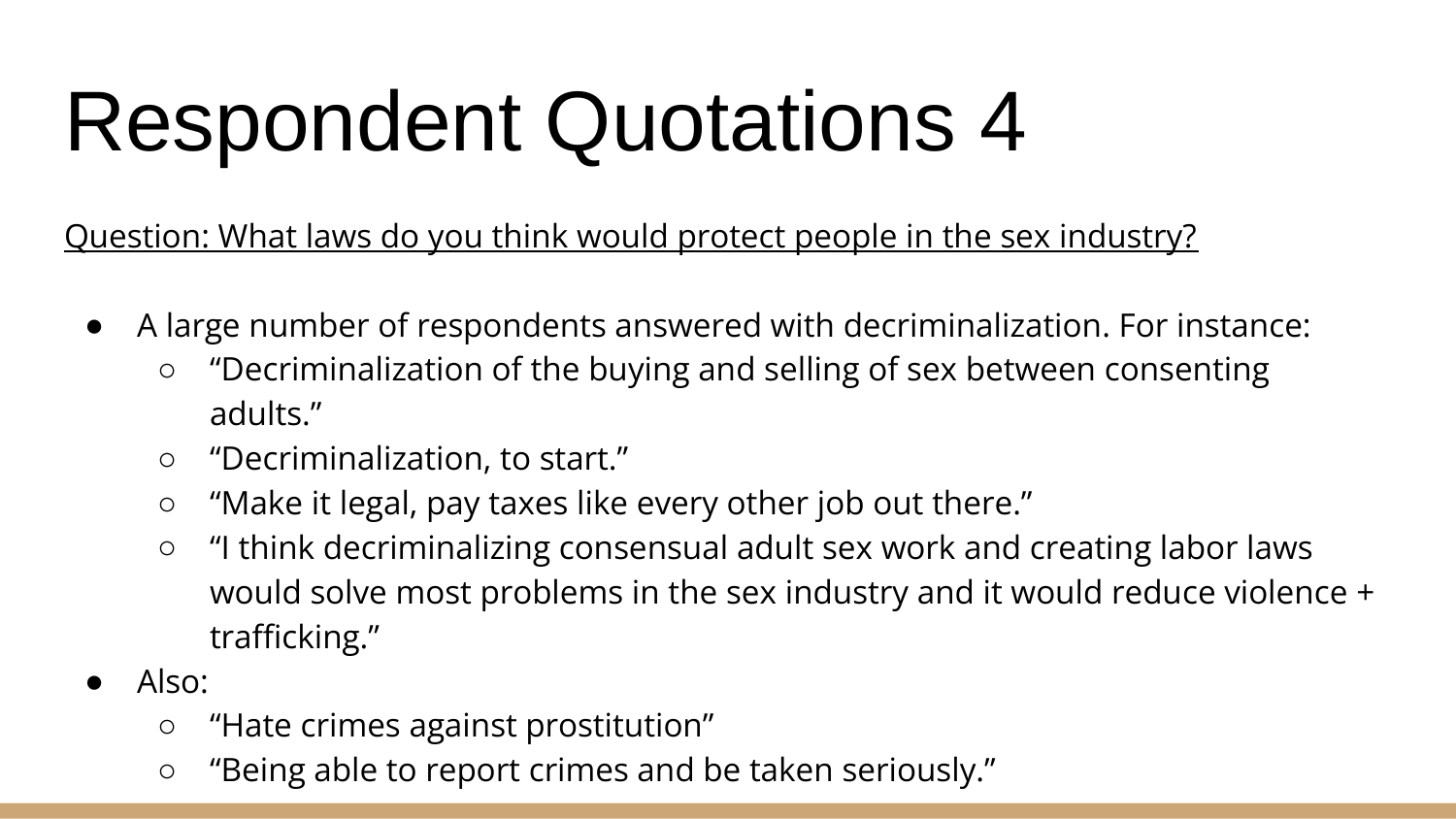

# Respondent Quotations 4
Question: What laws do you think would protect people in the sex industry?

A large number of respondents answered with decriminalization. For instance:
“Decriminalization of the buying and selling of sex between consenting adults.”
“Decriminalization, to start.”
“Make it legal, pay taxes like every other job out there.”
“I think decriminalizing consensual adult sex work and creating labor laws would solve most problems in the sex industry and it would reduce violence + trafficking.”
Also:
“Hate crimes against prostitution”
“Being able to report crimes and be taken seriously.”